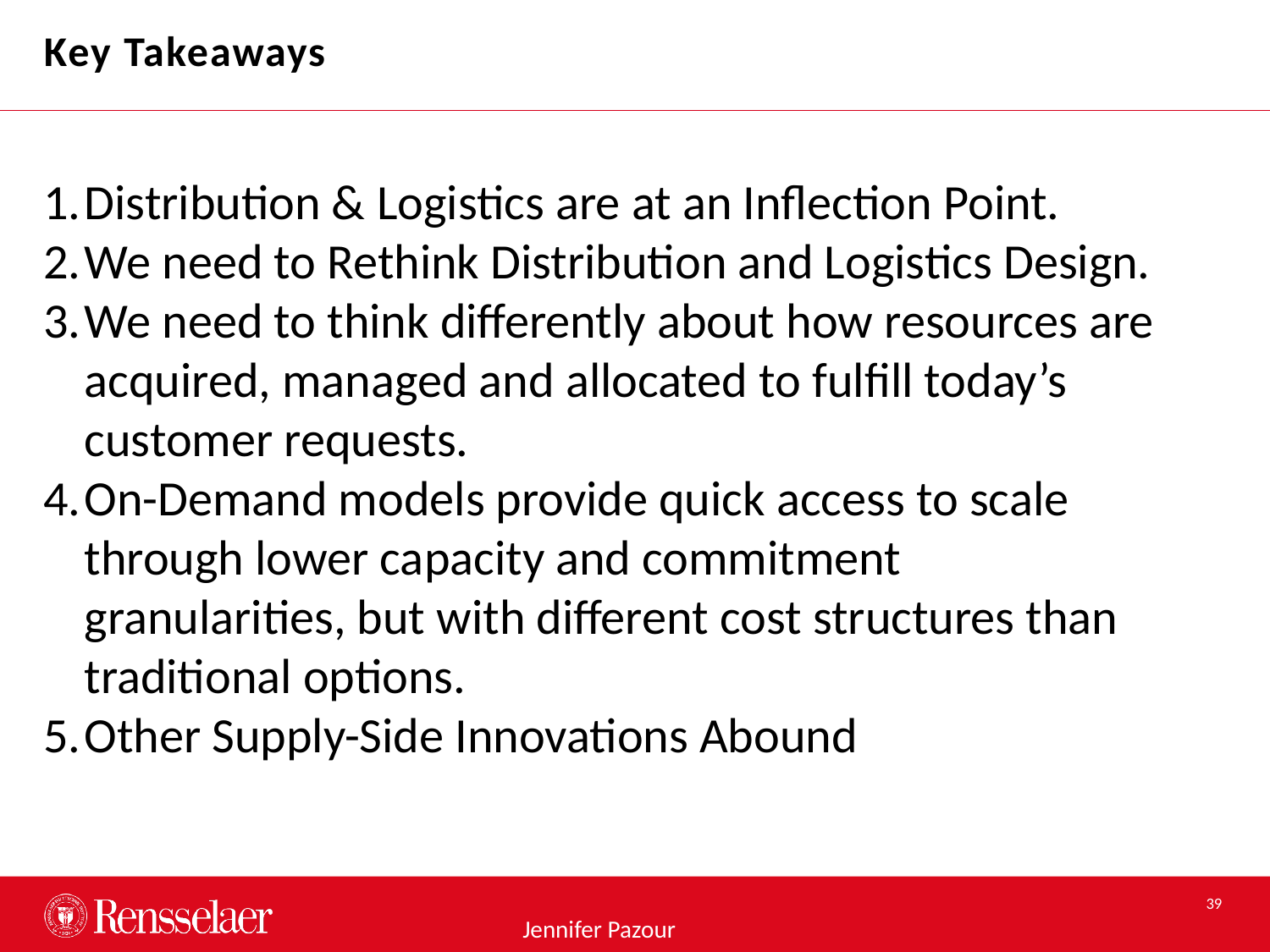

Key Takeaways

Distribution & Logistics are at an Inflection Point.
We need to Rethink Distribution and Logistics Design.
We need to think differently about how resources are acquired, managed and allocated to fulfill today’s customer requests.
On-Demand models provide quick access to scale through lower capacity and commitment granularities, but with different cost structures than traditional options.
Other Supply-Side Innovations Abound